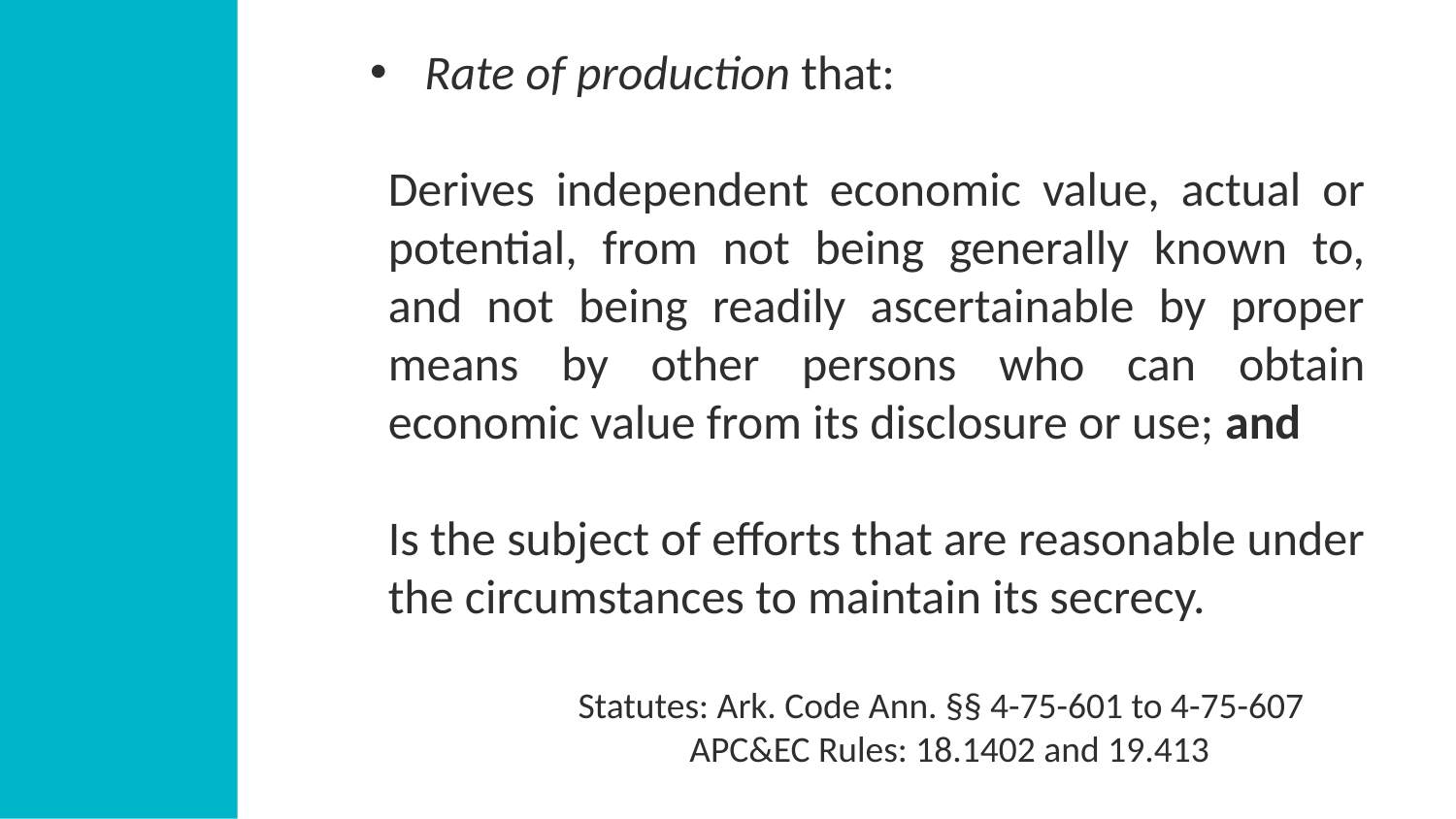

Rate of production that:

Derives independent economic value, actual or potential, from not being generally known to, and not being readily ascertainable by proper means by other persons who can obtain economic value from its disclosure or use; and

Is the subject of efforts that are reasonable under the circumstances to maintain its secrecy.

Statutes: Ark. Code Ann. §§ 4-75-601 to 4-75-607
APC&EC Rules: 18.1402 and 19.413